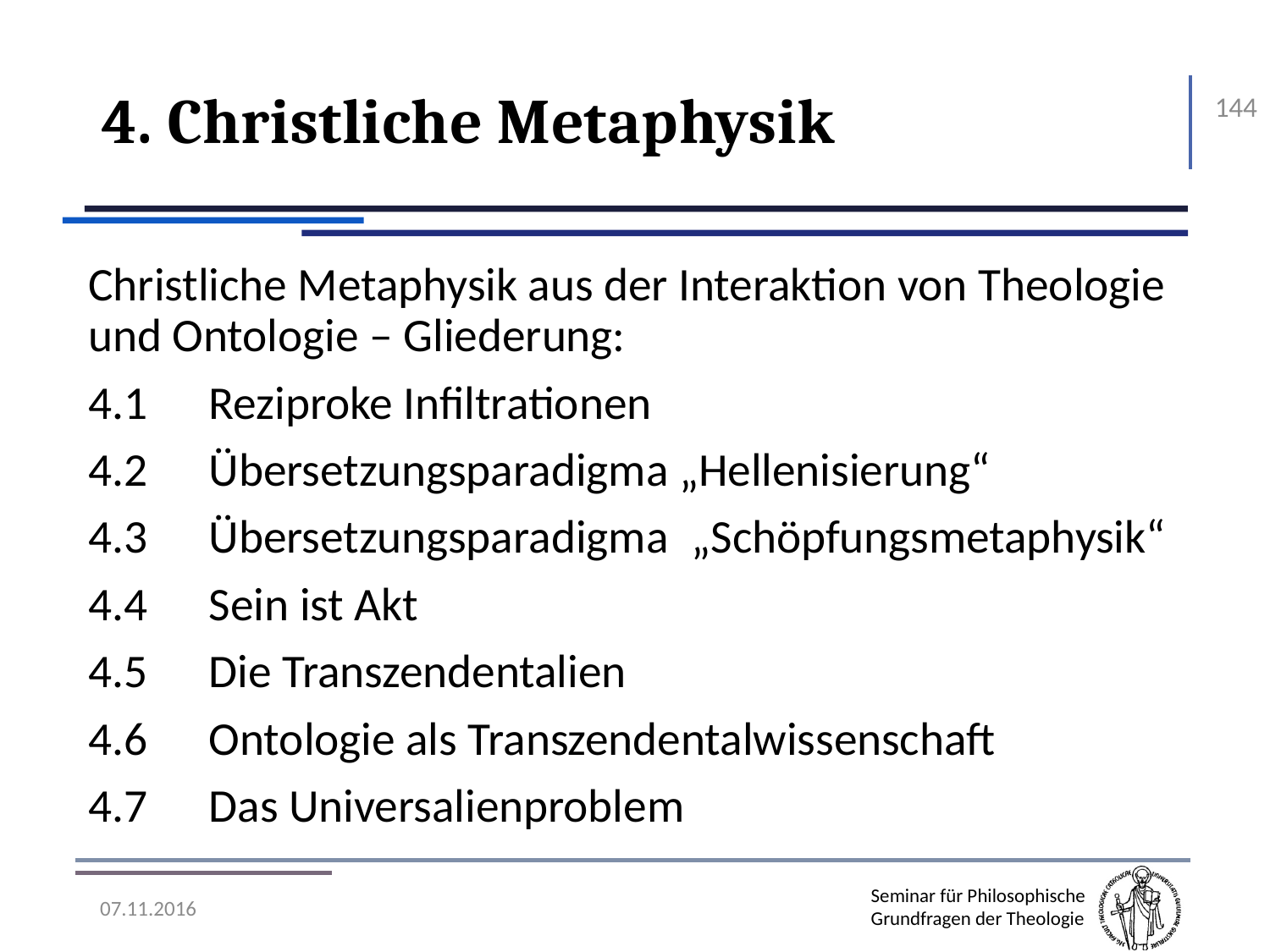

# 4. Christliche Metaphysik
144
Christliche Metaphysik aus der Interaktion von Theologie und Ontologie – Gliederung:
4.1	Reziproke Infiltrationen
4.2	Übersetzungsparadigma „Hellenisierung“
4.3	Übersetzungsparadigma 	„Schöpfungsmetaphysik“
4.4	Sein ist Akt
4.5	Die Transzendentalien
4.6	Ontologie als Transzendentalwissenschaft
4.7	Das Universalienproblem
07.11.2016